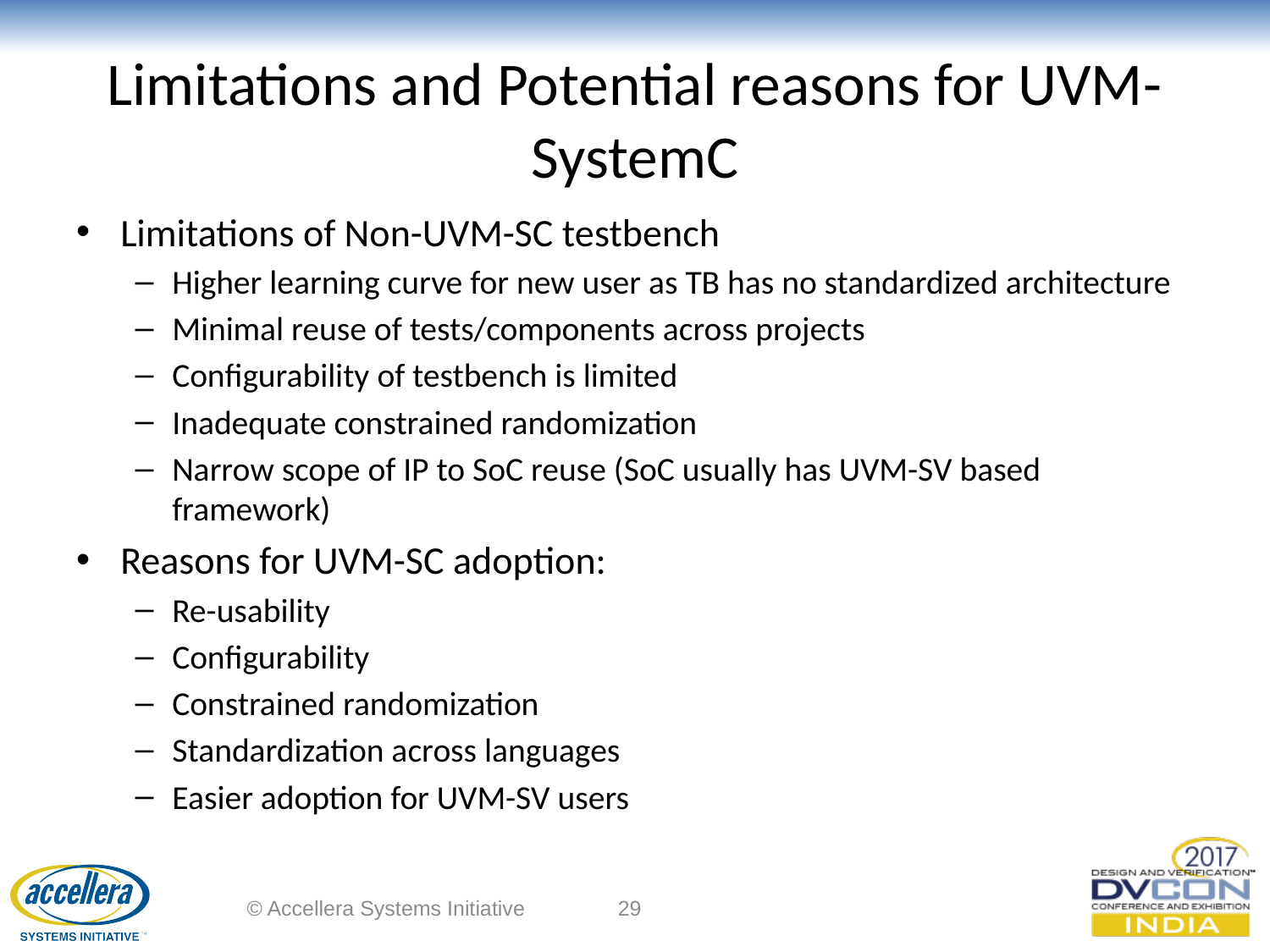

# Limitations and Potential reasons for UVM-SystemC
Limitations of Non-UVM-SC testbench
Higher learning curve for new user as TB has no standardized architecture
Minimal reuse of tests/components across projects
Configurability of testbench is limited
Inadequate constrained randomization
Narrow scope of IP to SoC reuse (SoC usually has UVM-SV based framework)
Reasons for UVM-SC adoption:
Re-usability
Configurability
Constrained randomization
Standardization across languages
Easier adoption for UVM-SV users
© Accellera Systems Initiative
29